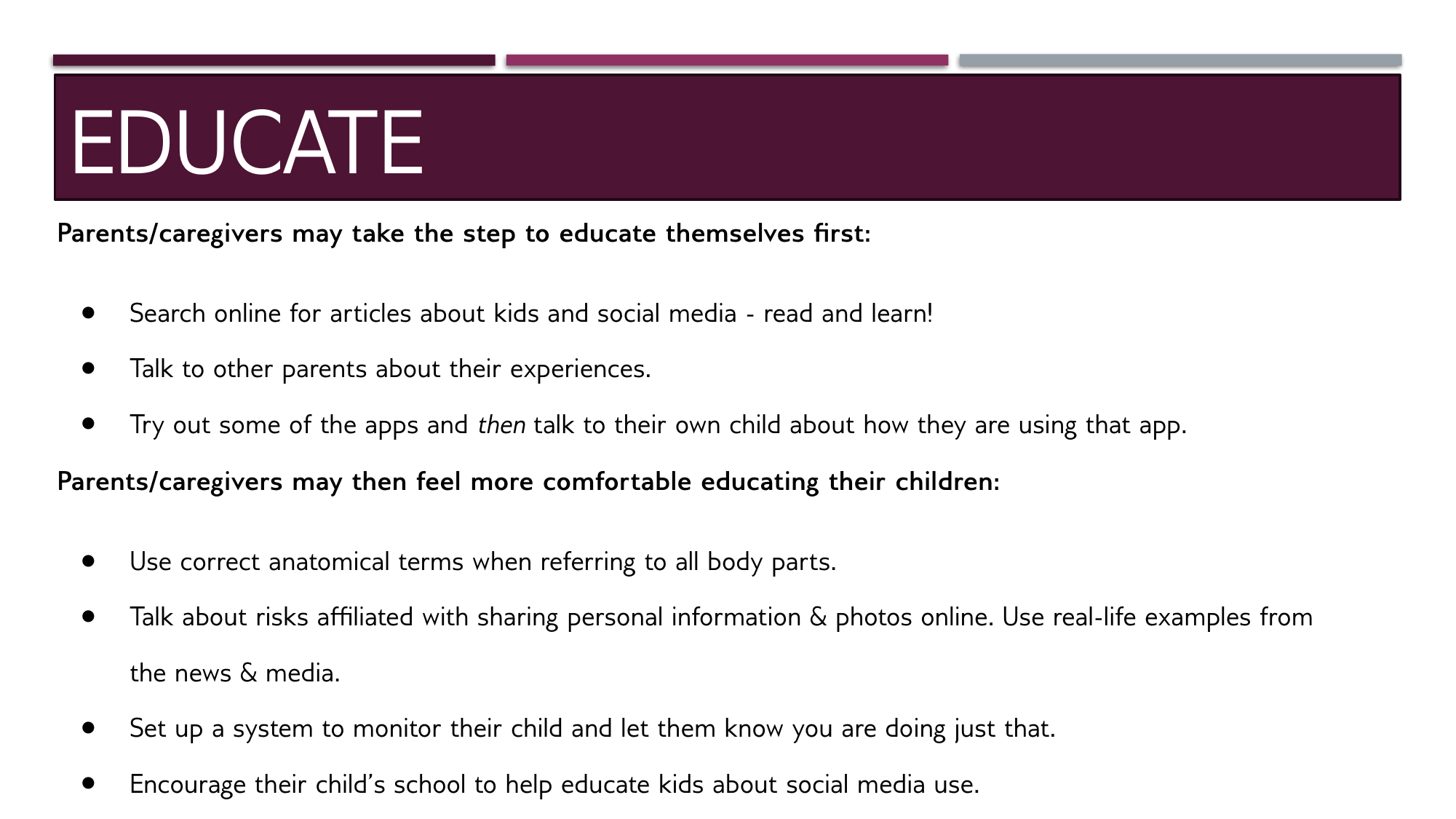

# Educate

Parents/caregivers may take the step to educate themselves first:
Search online for articles about kids and social media - read and learn!
Talk to other parents about their experiences.
Try out some of the apps and then talk to their own child about how they are using that app.
Parents/caregivers may then feel more comfortable educating their children:
Use correct anatomical terms when referring to all body parts.
Talk about risks affiliated with sharing personal information & photos online. Use real-life examples from the news & media.
Set up a system to monitor their child and let them know you are doing just that.
Encourage their child’s school to help educate kids about social media use.